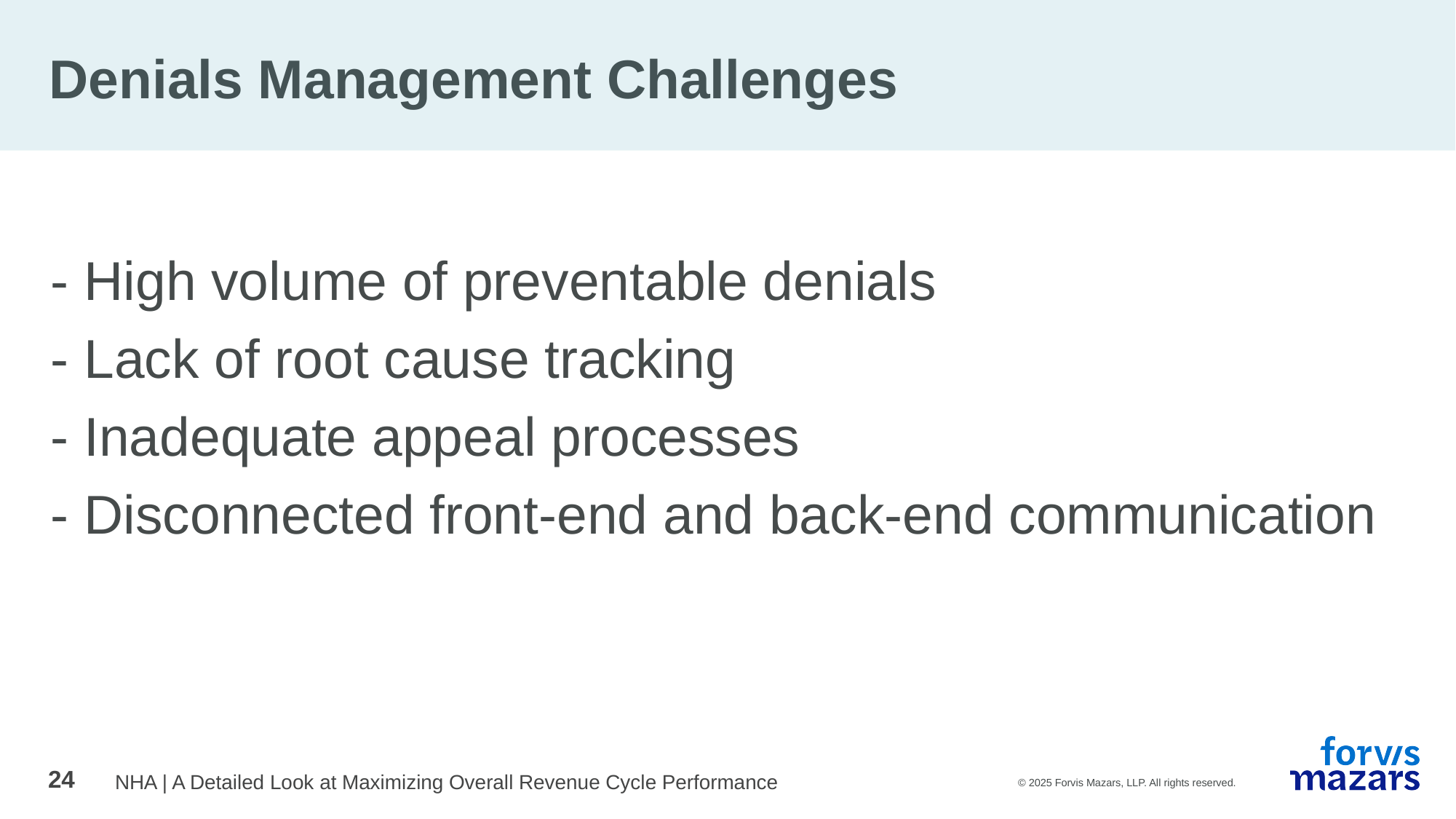

# Denials Management Challenges
- High volume of preventable denials
- Lack of root cause tracking
- Inadequate appeal processes
- Disconnected front-end and back-end communication